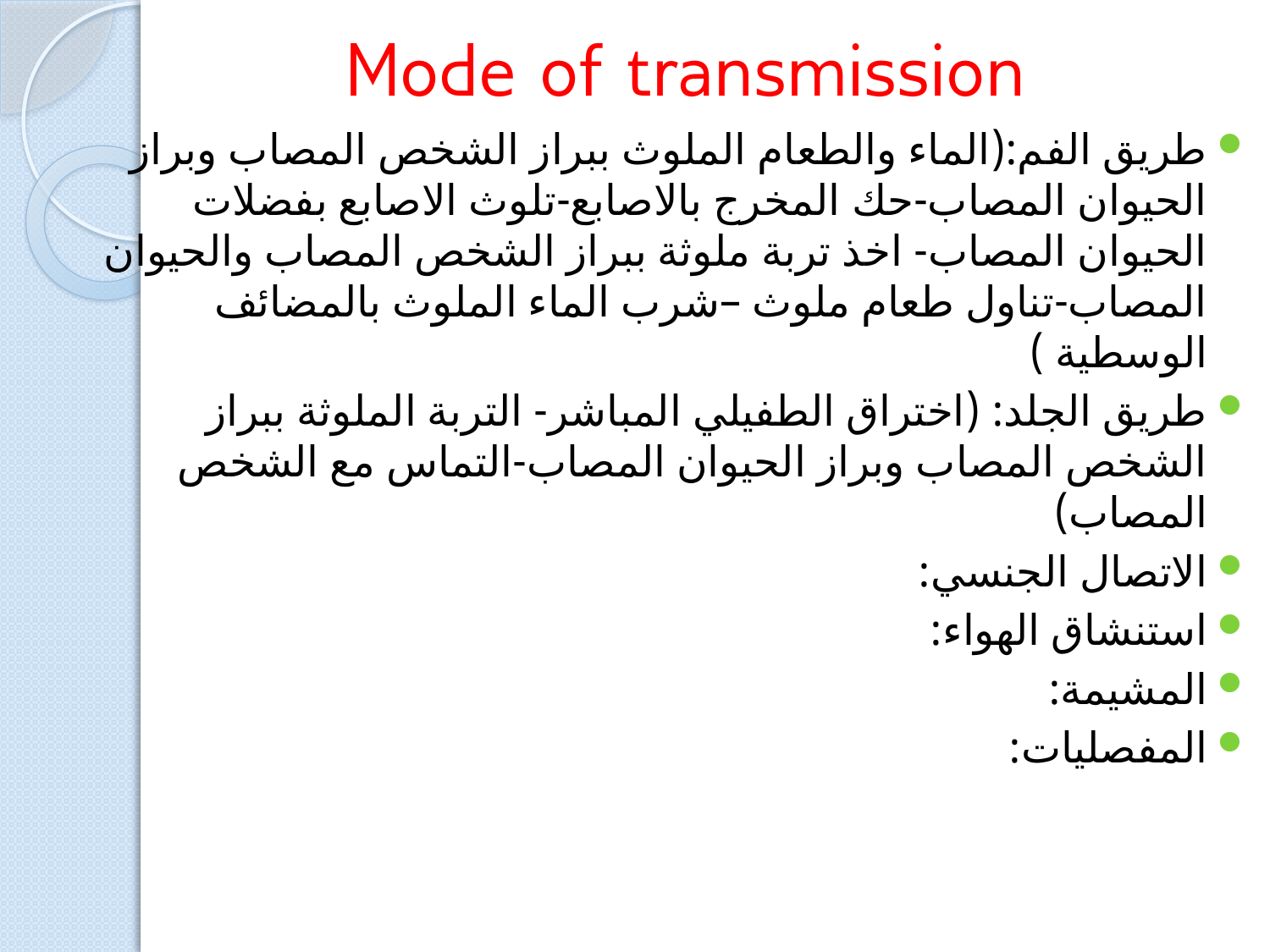

# Mode of transmission
طريق الفم:(الماء والطعام الملوث ببراز الشخص المصاب وبراز الحيوان المصاب-حك المخرج بالاصابع-تلوث الاصابع بفضلات الحيوان المصاب- اخذ تربة ملوثة ببراز الشخص المصاب والحيوان المصاب-تناول طعام ملوث –شرب الماء الملوث بالمضائف الوسطية )
طريق الجلد: (اختراق الطفيلي المباشر- التربة الملوثة ببراز الشخص المصاب وبراز الحيوان المصاب-التماس مع الشخص المصاب)
الاتصال الجنسي:
استنشاق الهواء:
المشيمة:
المفصليات: